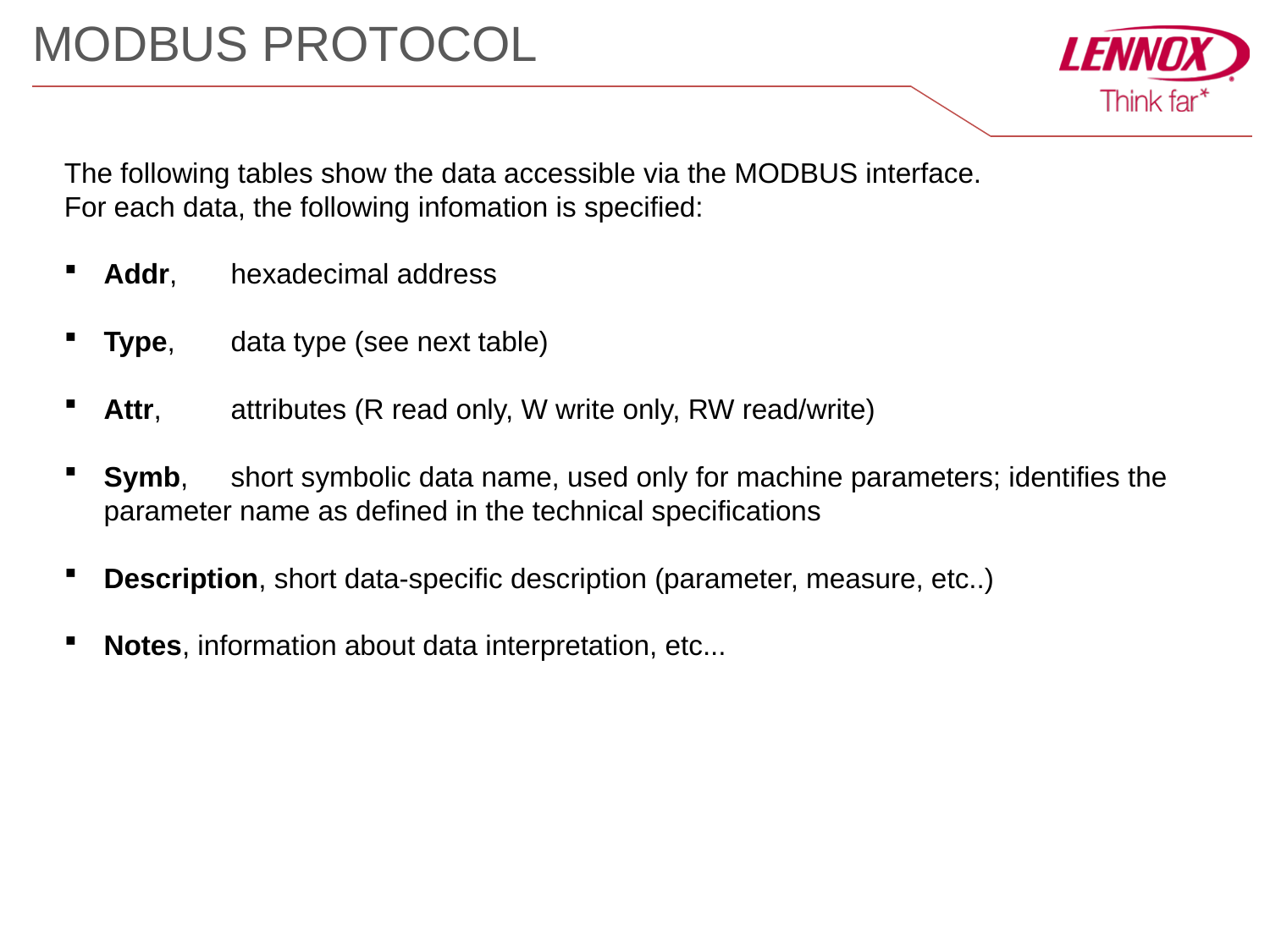

MODBUS PROTOCOL
The following tables show the data accessible via the MODBUS interface.
For each data, the following infomation is specified:

Addr, 	hexadecimal address

Type, 	data type (see next table)

Attr, 	attributes (R read only, W write only, RW read/write)

Symb,	short symbolic data name, used only for machine parameters; identifies the parameter name as defined in the technical specifications

Description, short data-specific description (parameter, measure, etc..)

Notes, information about data interpretation, etc...